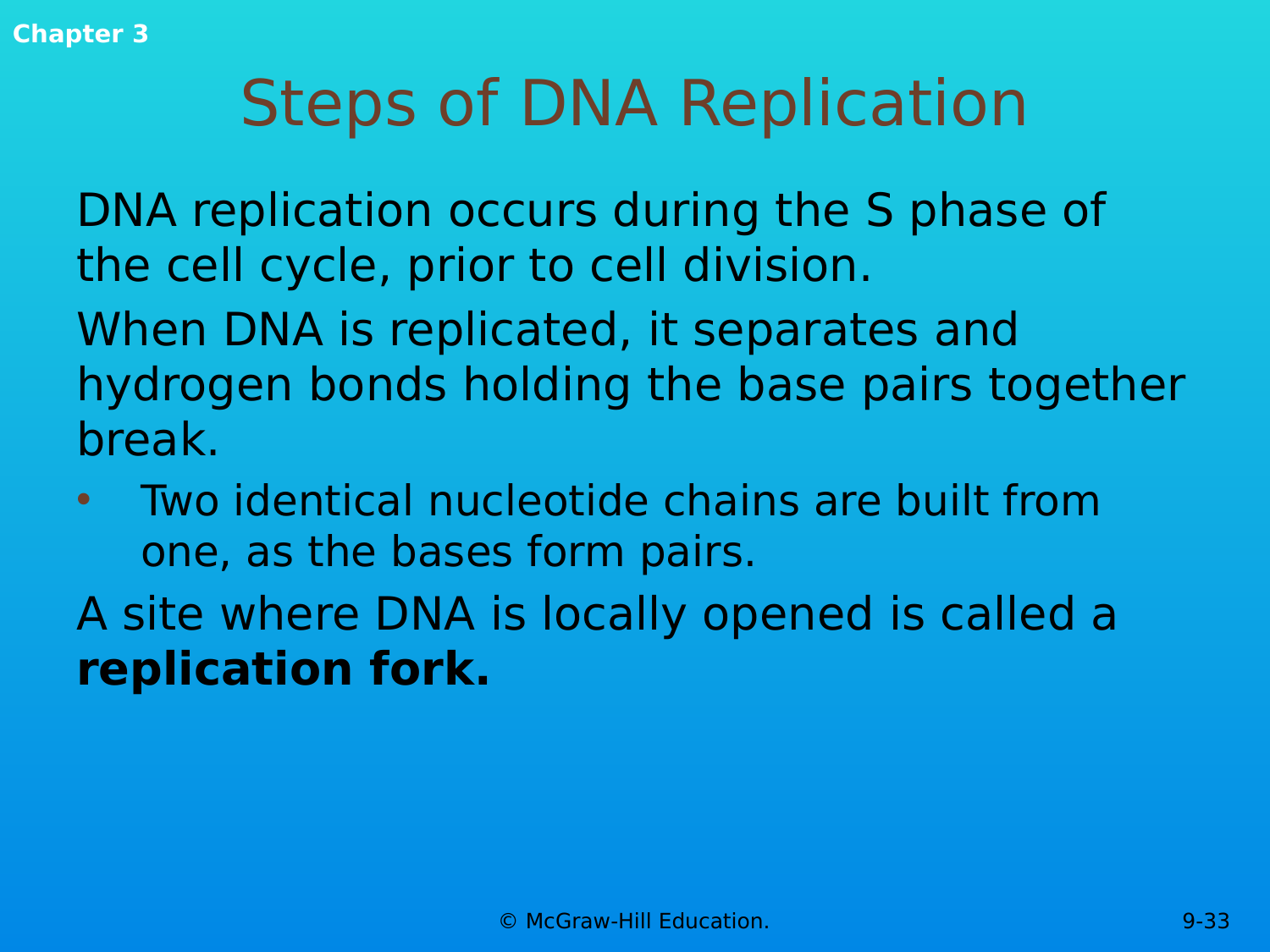

# Steps of DNA Replication
DNA replication occurs during the S phase of the cell cycle, prior to cell division.
When DNA is replicated, it separates and hydrogen bonds holding the base pairs together break.
Two identical nucleotide chains are built from one, as the bases form pairs.
A site where DNA is locally opened is called a replication fork.